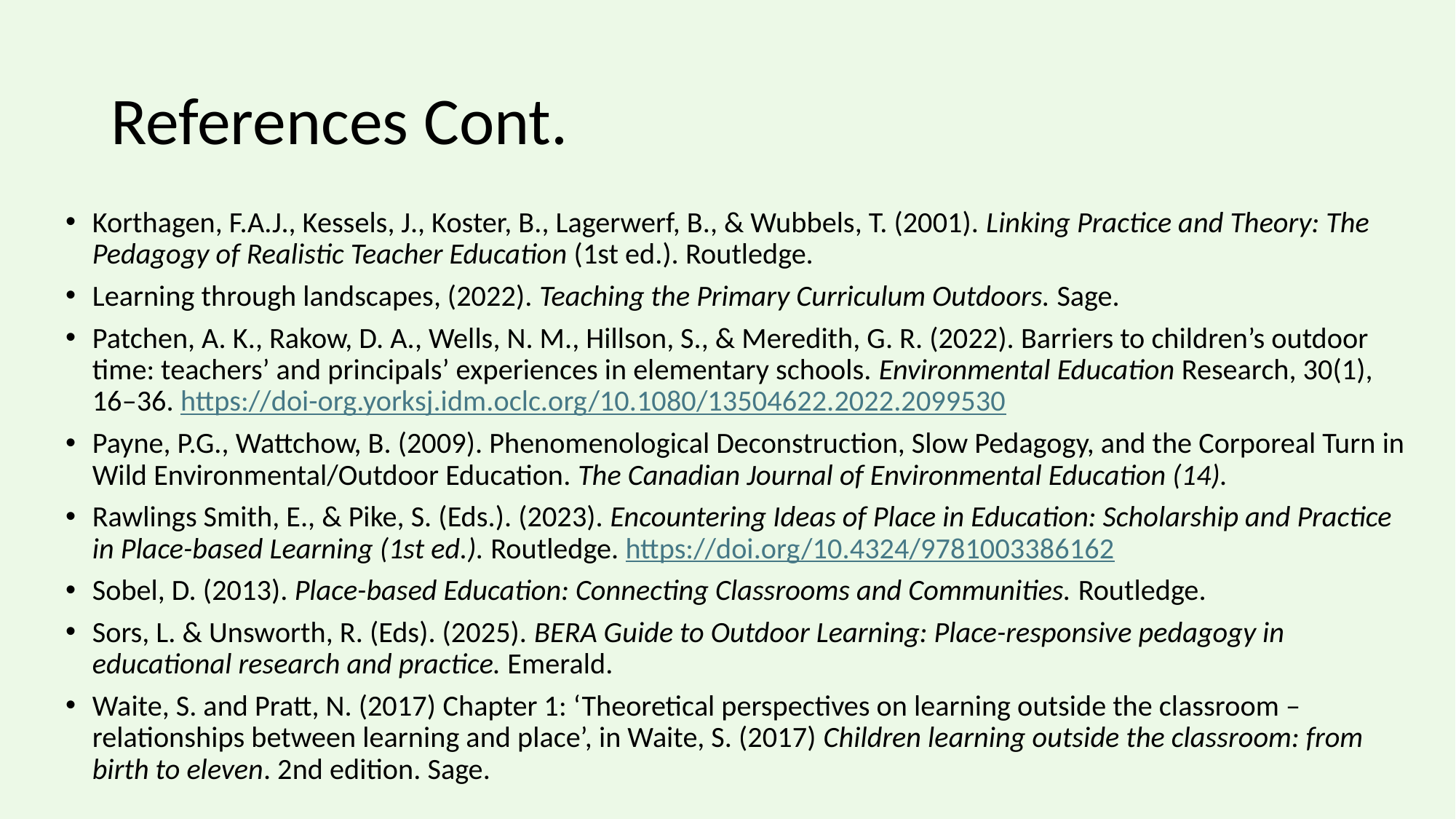

# References Cont.
Korthagen, F.A.J., Kessels, J., Koster, B., Lagerwerf, B., & Wubbels, T. (2001). Linking Practice and Theory: The Pedagogy of Realistic Teacher Education (1st ed.). Routledge.
Learning through landscapes, (2022). Teaching the Primary Curriculum Outdoors. Sage.
Patchen, A. K., Rakow, D. A., Wells, N. M., Hillson, S., & Meredith, G. R. (2022). Barriers to children’s outdoor time: teachers’ and principals’ experiences in elementary schools. Environmental Education Research, 30(1), 16–36. https://doi-org.yorksj.idm.oclc.org/10.1080/13504622.2022.2099530
Payne, P.G., Wattchow, B. (2009). Phenomenological Deconstruction, Slow Pedagogy, and the Corporeal Turn in Wild Environmental/Outdoor Education. The Canadian Journal of Environmental Education (14).
Rawlings Smith, E., & Pike, S. (Eds.). (2023). Encountering Ideas of Place in Education: Scholarship and Practice in Place-based Learning (1st ed.). Routledge. https://doi.org/10.4324/9781003386162
Sobel, D. (2013). Place-based Education: Connecting Classrooms and Communities. Routledge.
Sors, L. & Unsworth, R. (Eds). (2025). BERA Guide to Outdoor Learning: Place-responsive pedagogy in educational research and practice. Emerald.
Waite, S. and Pratt, N. (2017) Chapter 1: ‘Theoretical perspectives on learning outside the classroom – relationships between learning and place’, in Waite, S. (2017) Children learning outside the classroom: from birth to eleven. 2nd edition. Sage.